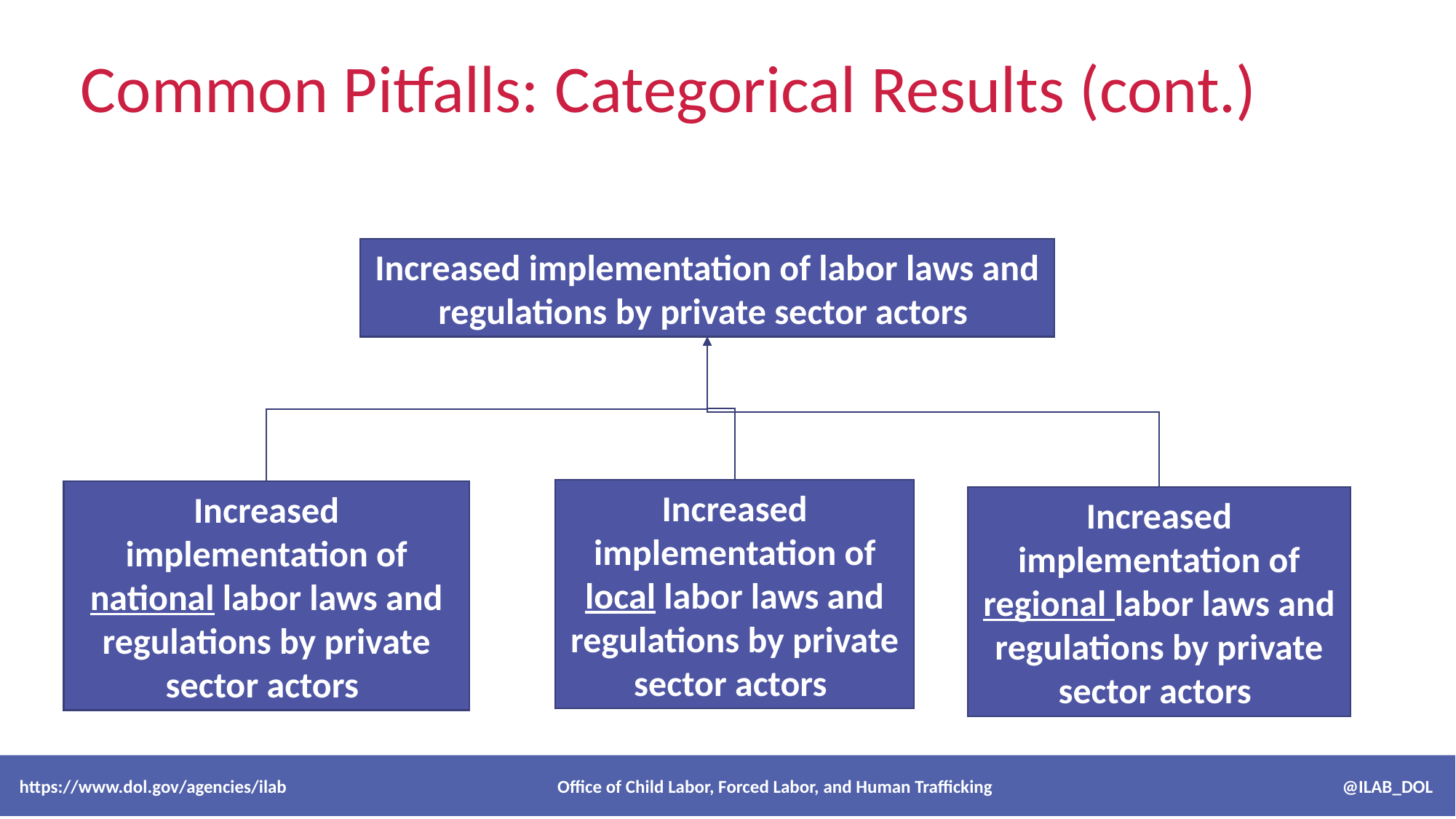

Common Pitfalls: Categorical Results (cont.)
Increased implementation of labor laws and regulations by private sector actors
Increased implementation of local labor laws and regulations by private sector actors
Increased implementation of national labor laws and regulations by private sector actors
Increased implementation of regional labor laws and regulations by private sector actors
   https://www.dol.gov/agencies/ilab                                                                 Office of Child Labor, Forced Labor, and Human Trafficking                                                                                    @ILAB_DOL